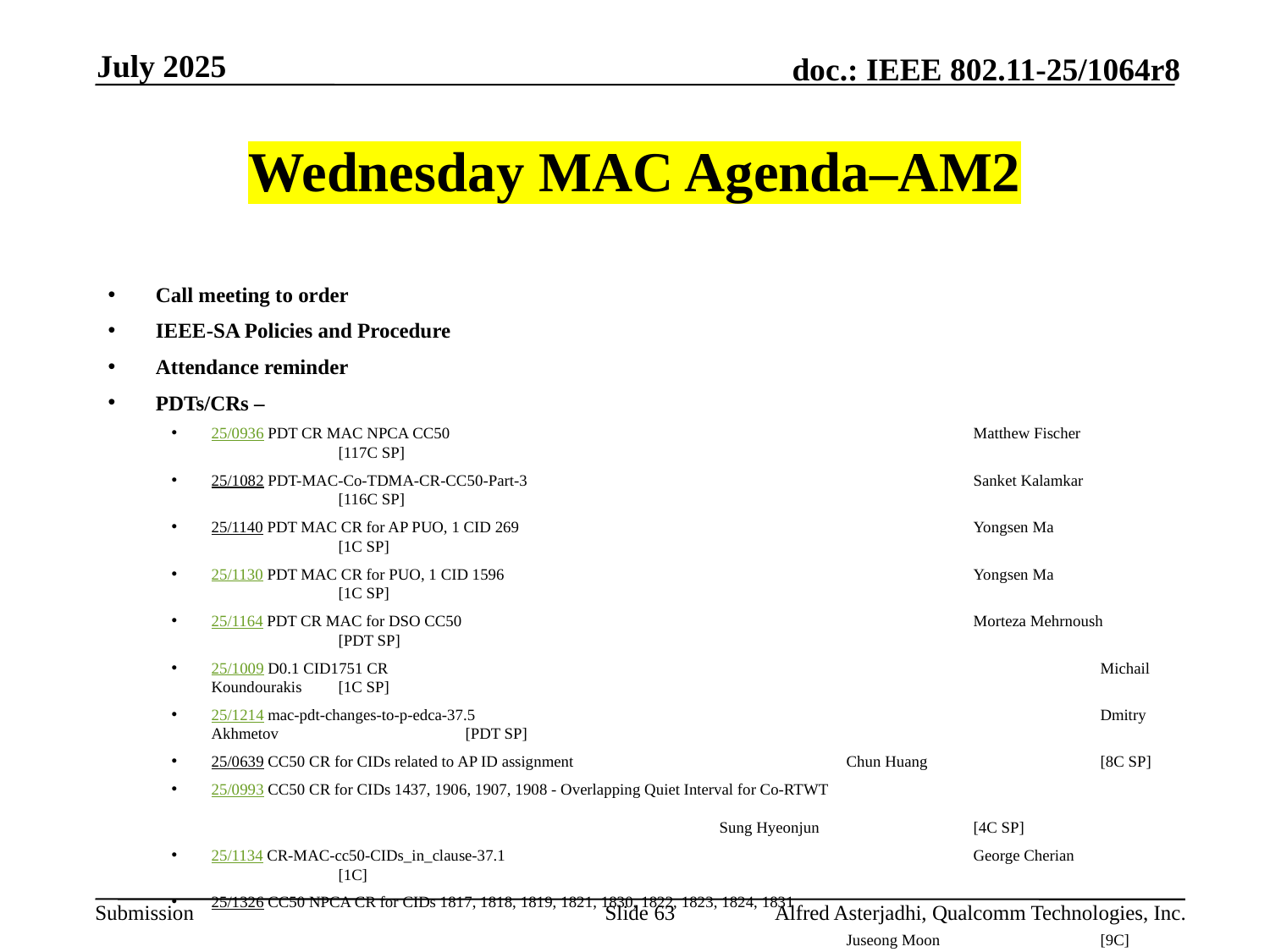

July 2025
# Wednesday MAC Agenda–AM2
Call meeting to order
IEEE-SA Policies and Procedure
Attendance reminder
PDTs/CRs –
25/0936 PDT CR MAC NPCA CC50					Matthew Fischer		[117C SP]
25/1082 PDT-MAC-Co-TDMA-CR-CC50-Part-3				Sanket Kalamkar		[116C SP]
25/1140 PDT MAC CR for AP PUO, 1 CID 269				Yongsen Ma		[1C SP]
25/1130 PDT MAC CR for PUO, 1 CID 1596				Yongsen Ma		[1C SP]
25/1164 PDT CR MAC for DSO CC50					Morteza Mehrnoush	[PDT SP]
25/1009 D0.1 CID1751 CR						Michail Koundourakis	[1C SP]
25/1214 mac-pdt-changes-to-p-edca-37.5					Dmitry Akhmetov		[PDT SP]
25/0639 CC50 CR for CIDs related to AP ID assignment			Chun Huang		[8C SP]
25/0993 CC50 CR for CIDs 1437, 1906, 1907, 1908 - Overlapping Quiet Interval for Co-RTWT 														Sung Hyeonjun		[4C SP]
25/1134 CR-MAC-cc50-CIDs_in_clause-37.1				George Cherian		[1C]
25/1326 CC50 NPCA CR for CIDs 1817, 1818, 1819, 1821, 1830, 1822, 1823, 1824, 1831															Juseong Moon		[9C]
25/1335 CC50 CR for some CIDs					Ming Gan		[13C]
25/1338 CC50 CR for CID 3856						Ming Gan		[1C]
AoB:
Recess
Slide 63
Alfred Asterjadhi, Qualcomm Technologies, Inc.